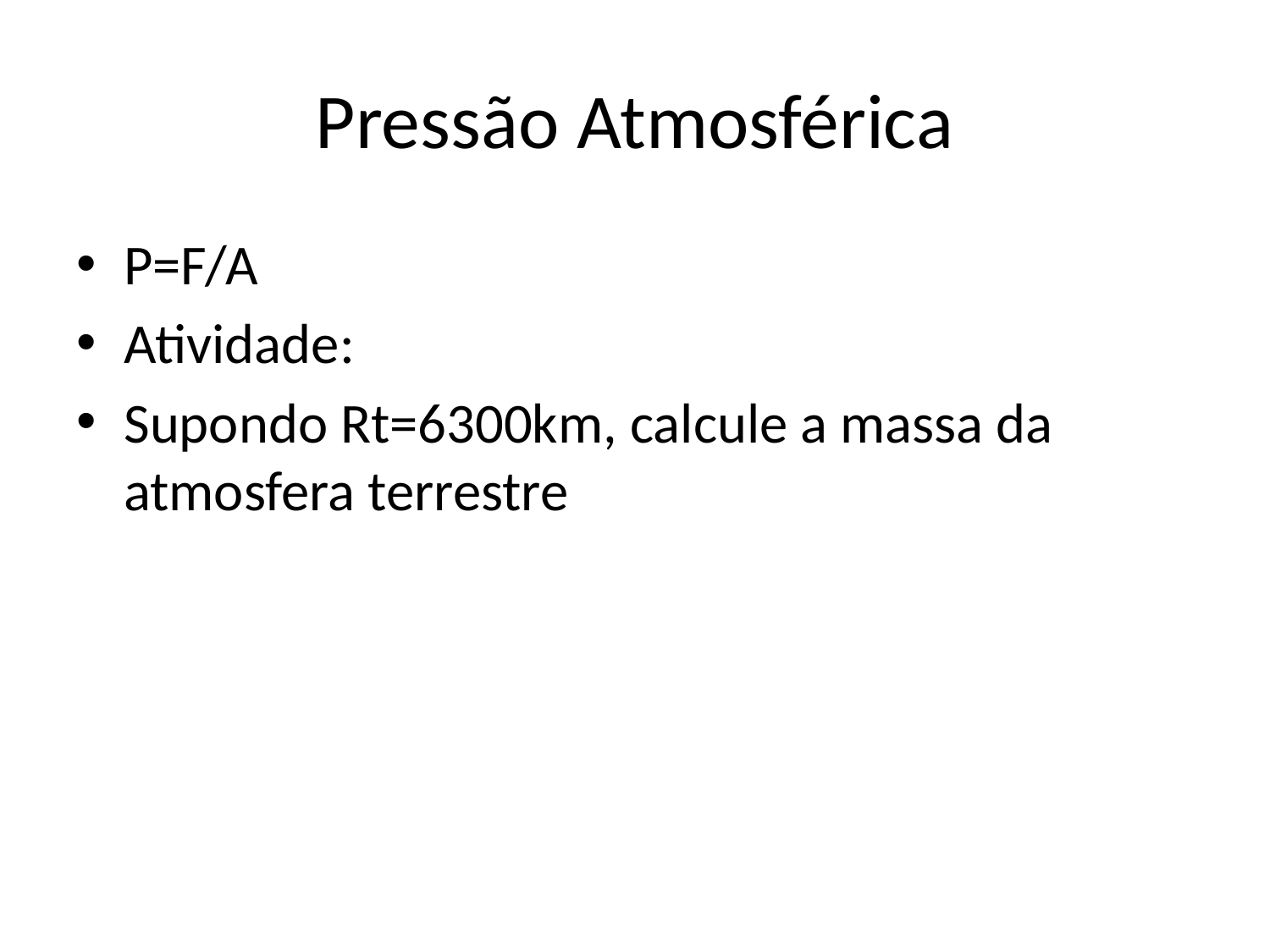

# Pressão Atmosférica
P=F/A
Atividade:
Supondo Rt=6300km, calcule a massa da atmosfera terrestre